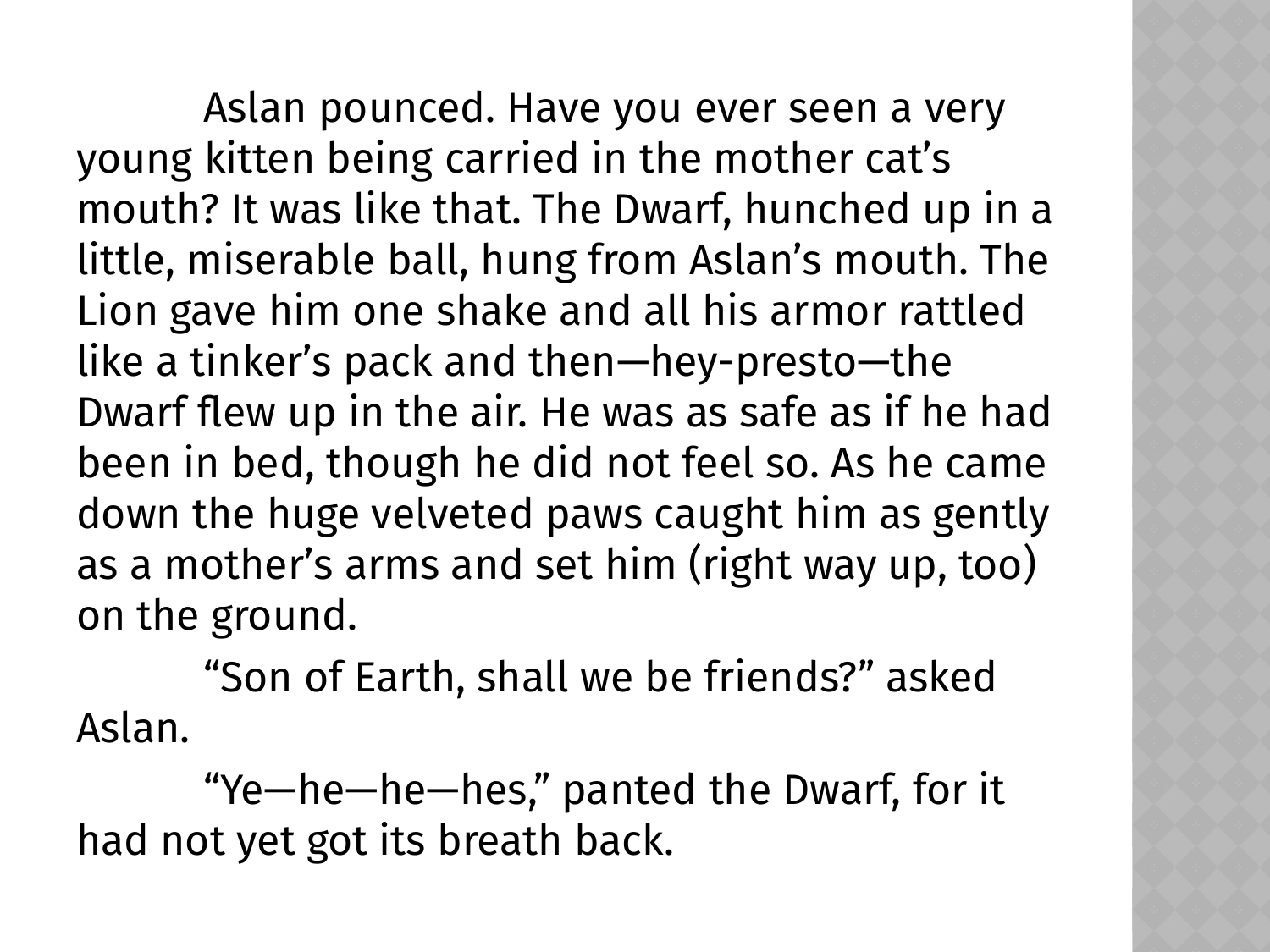

Aslan pounced. Have you ever seen a very young kitten being carried in the mother cat’s mouth? It was like that. The Dwarf, hunched up in a little, miserable ball, hung from Aslan’s mouth. The Lion gave him one shake and all his armor rattled like a tinker’s pack and then—hey-presto—the Dwarf flew up in the air. He was as safe as if he had been in bed, though he did not feel so. As he came down the huge velveted paws caught him as gently as a mother’s arms and set him (right way up, too) on the ground.
	“Son of Earth, shall we be friends?” asked Aslan.
	“Ye—he—he—hes,” panted the Dwarf, for it had not yet got its breath back.